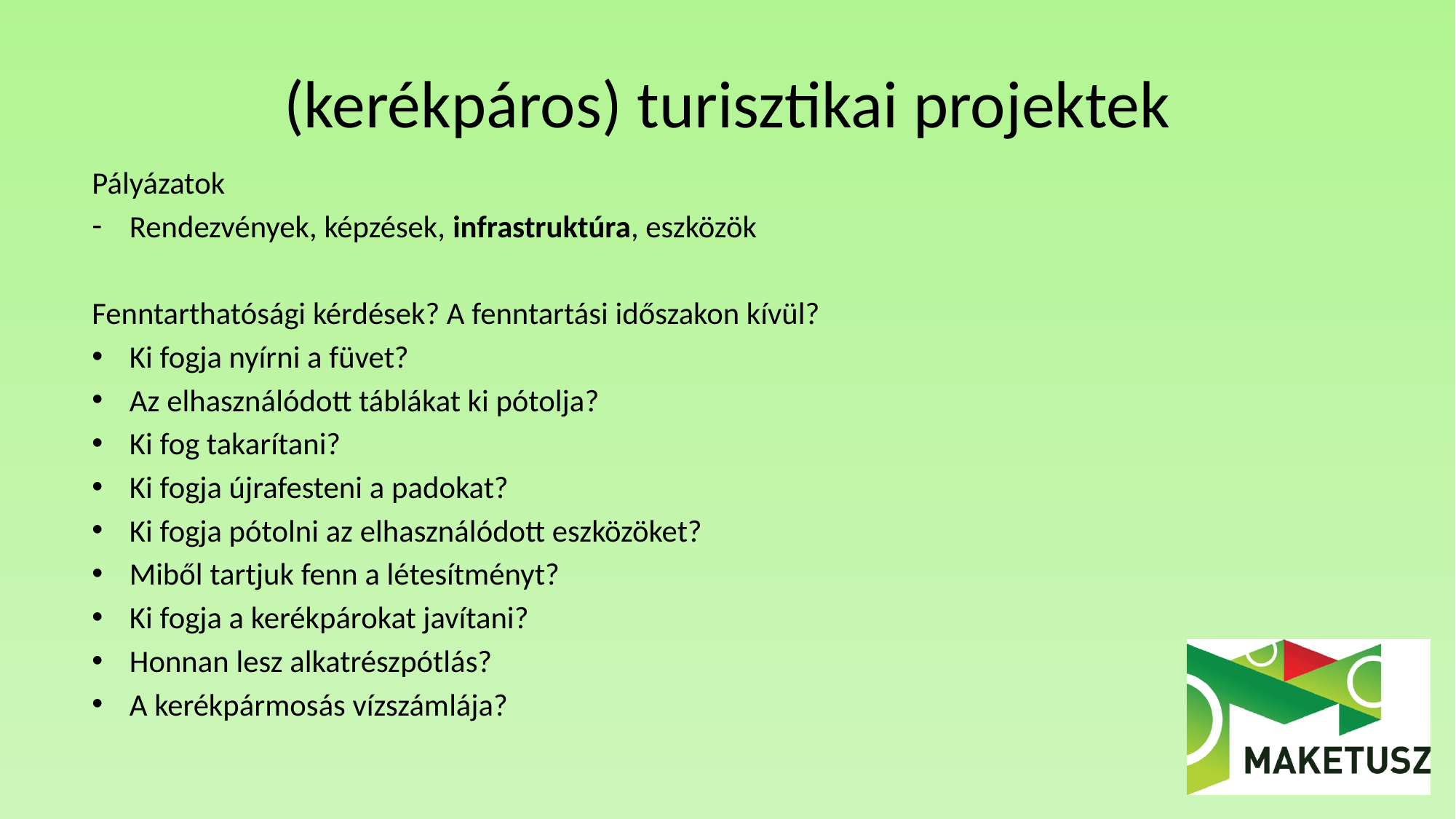

# (kerékpáros) turisztikai projektek
Pályázatok
Rendezvények, képzések, infrastruktúra, eszközök

Fenntarthatósági kérdések? A fenntartási időszakon kívül?
Ki fogja nyírni a füvet?
Az elhasználódott táblákat ki pótolja?
Ki fog takarítani?
Ki fogja újrafesteni a padokat?
Ki fogja pótolni az elhasználódott eszközöket?
Miből tartjuk fenn a létesítményt?
Ki fogja a kerékpárokat javítani?
Honnan lesz alkatrészpótlás?
A kerékpármosás vízszámlája?